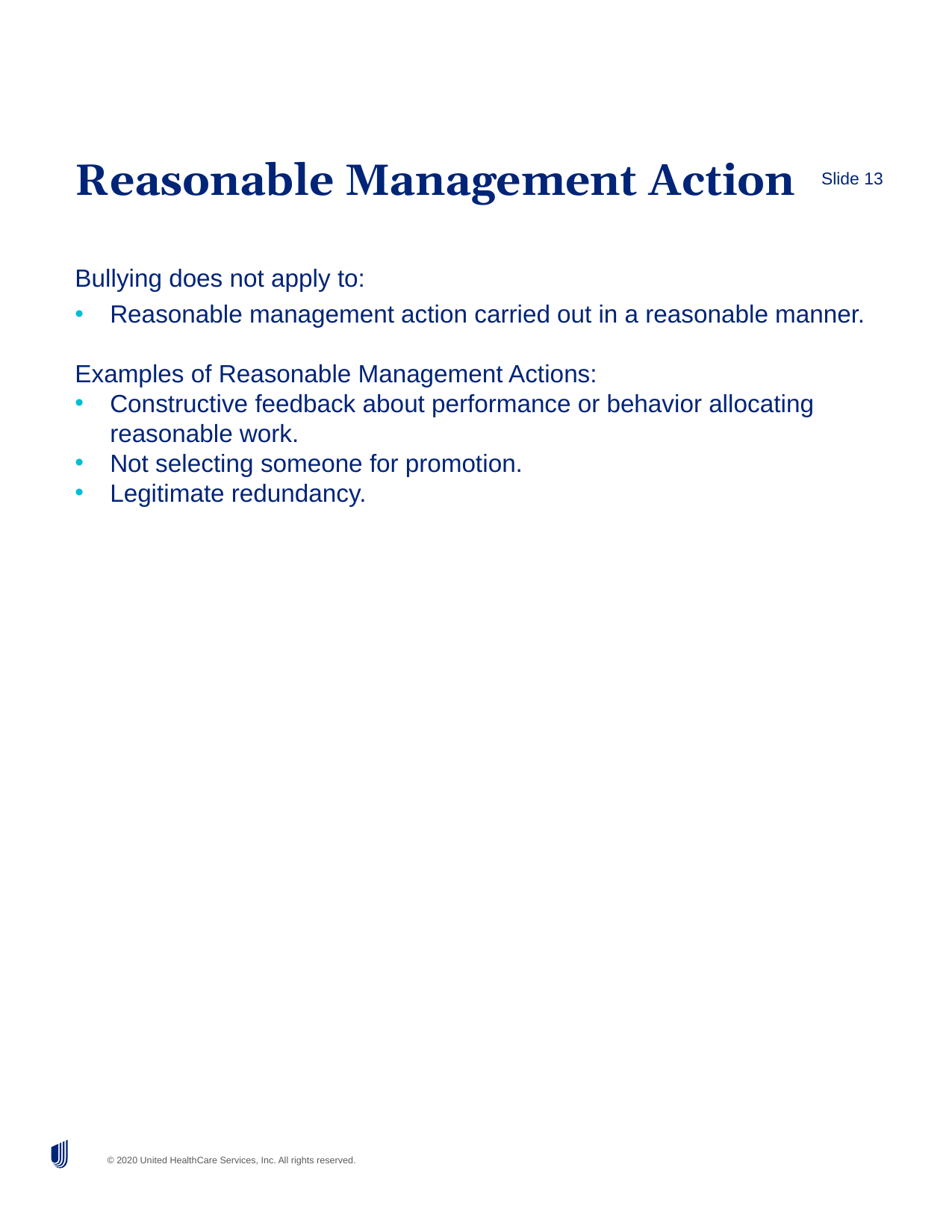

# Reasonable Management Action
Slide 13
Bullying does not apply to:
Reasonable management action carried out in a reasonable manner.

Examples of Reasonable Management Actions:
Constructive feedback about performance or behavior allocating reasonable work.
Not selecting someone for promotion.
Legitimate redundancy.